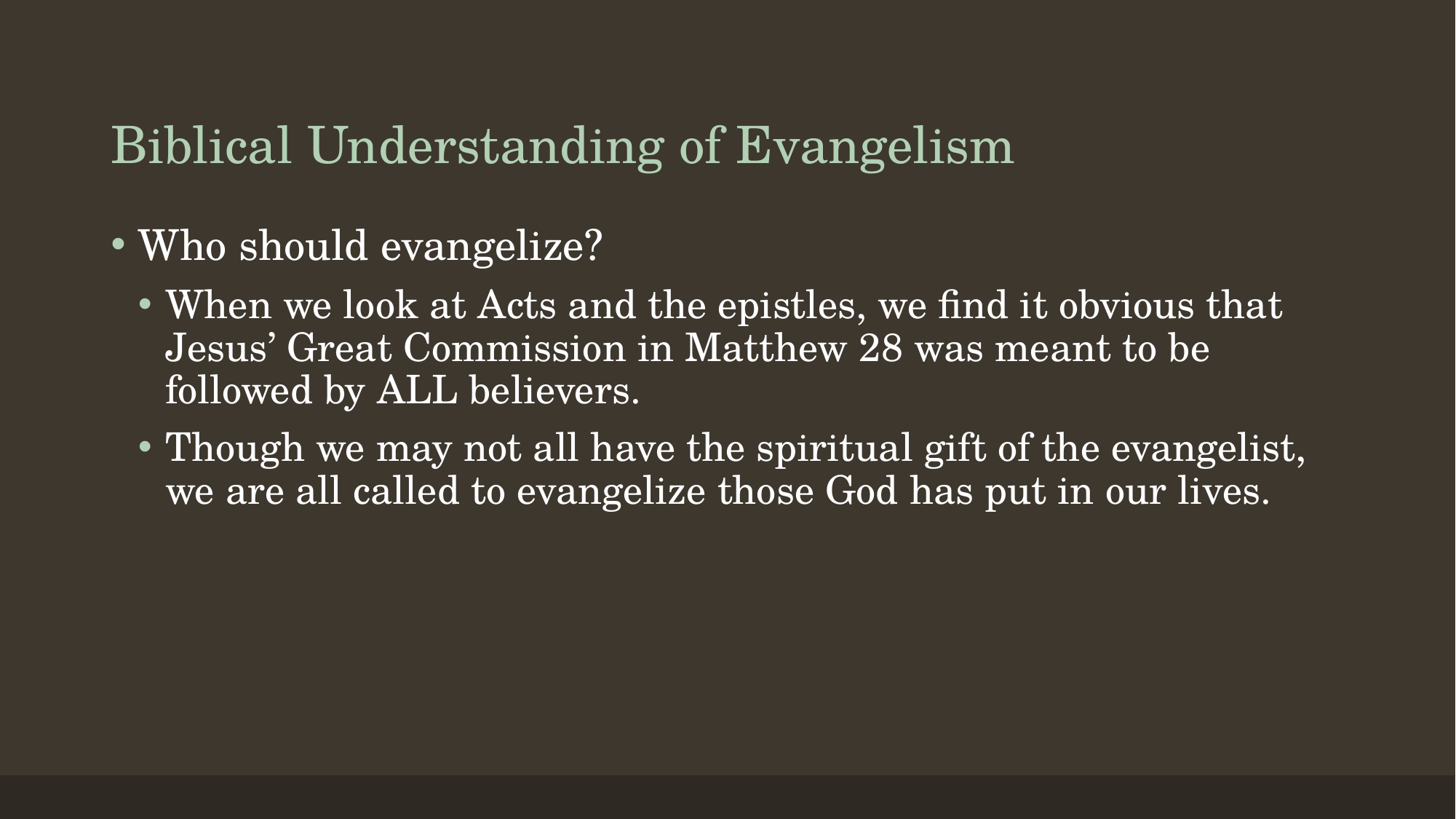

# Biblical Understanding of Evangelism
Who should evangelize?
When we look at Acts and the epistles, we find it obvious that Jesus’ Great Commission in Matthew 28 was meant to be followed by ALL believers.
Though we may not all have the spiritual gift of the evangelist, we are all called to evangelize those God has put in our lives.